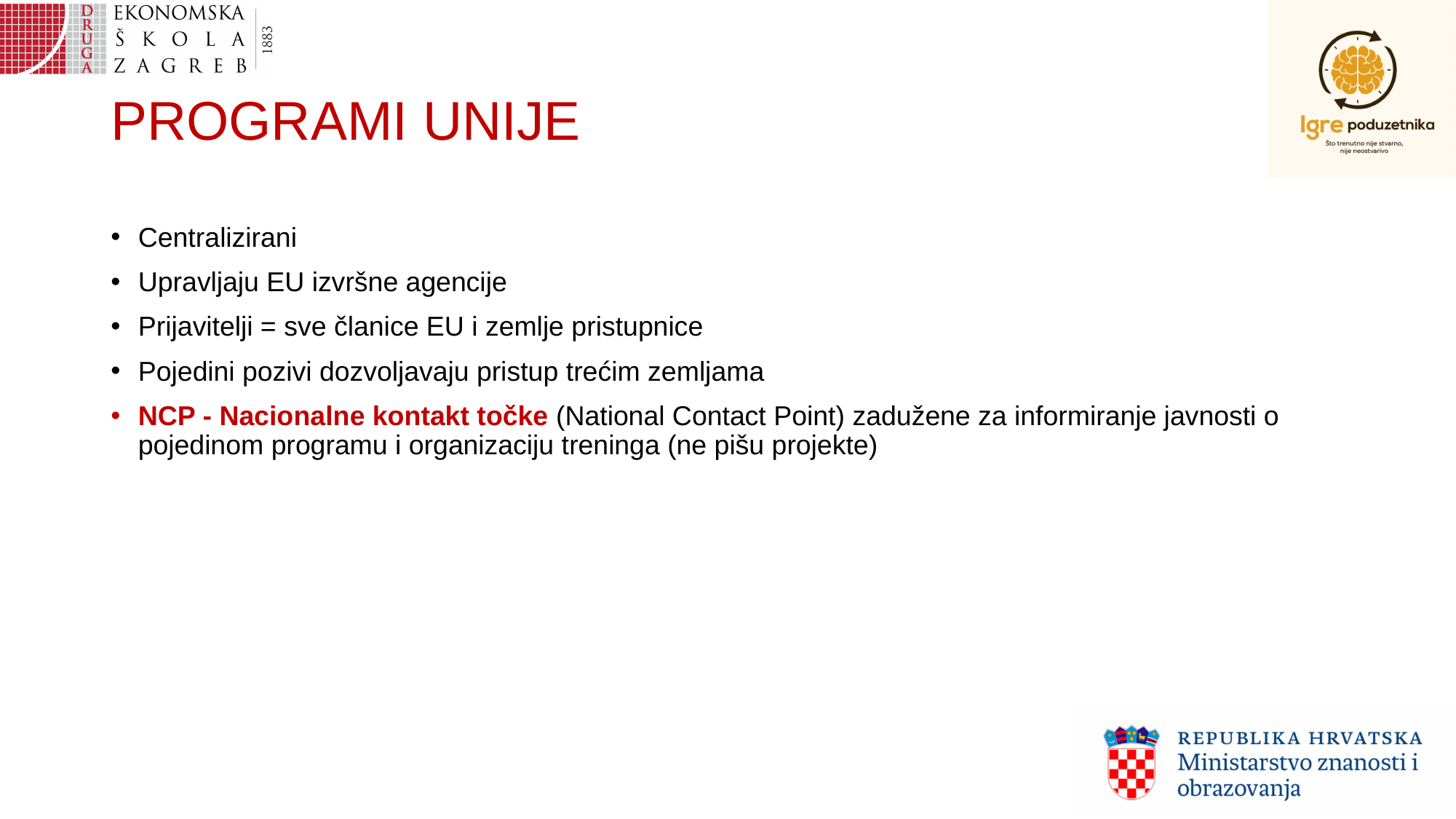

# PROGRAMI UNIJE
Centralizirani
Upravljaju EU izvršne agencije
Prijavitelji = sve članice EU i zemlje pristupnice
Pojedini pozivi dozvoljavaju pristup trećim zemljama
NCP - Nacionalne kontakt točke (National Contact Point) zadužene za informiranje javnosti o pojedinom programu i organizaciju treninga (ne pišu projekte)